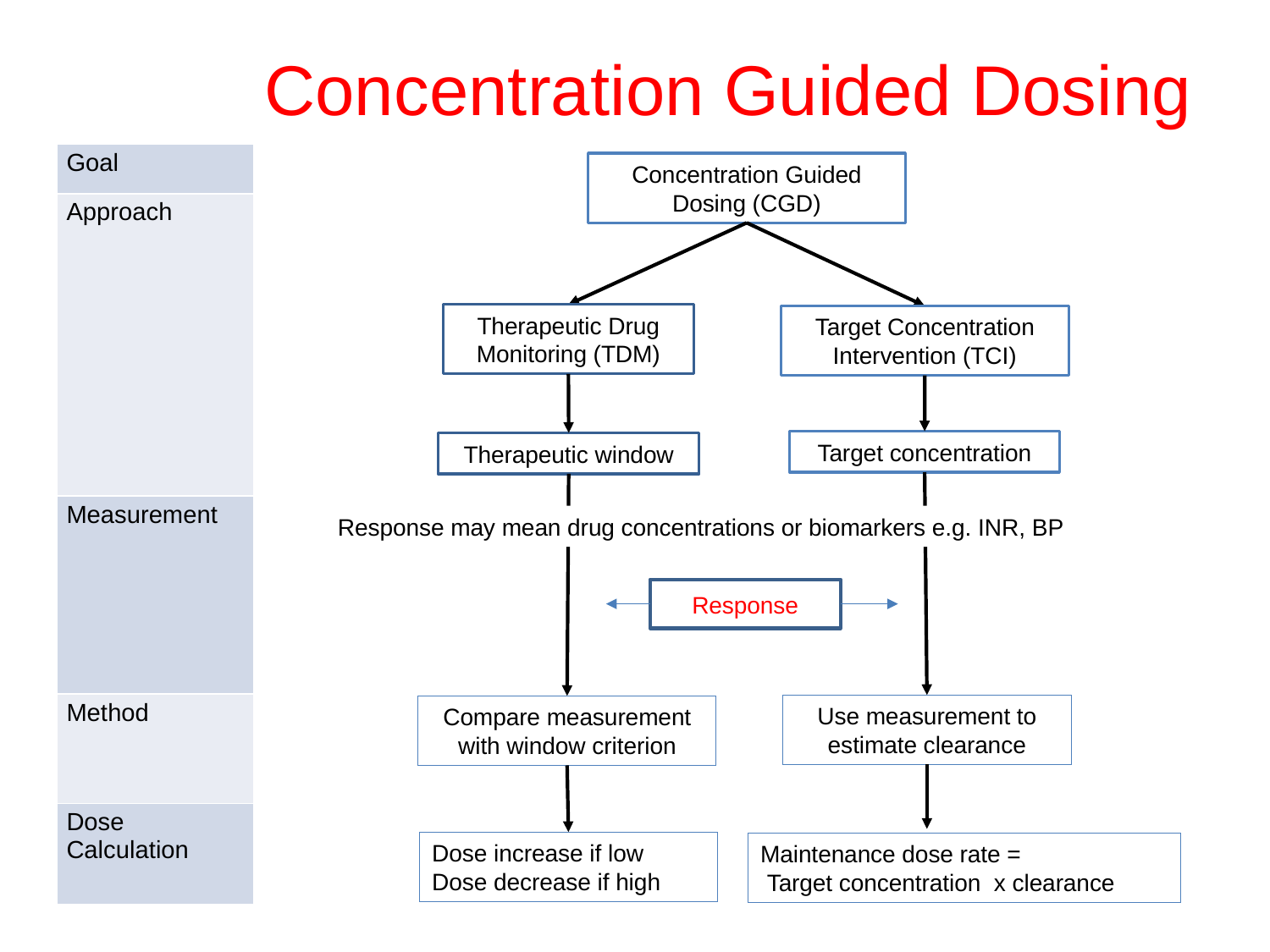

Concentration Guided Dosing
| Goal |
| --- |
| Approach |
| Measurement |
| Method |
| Dose Calculation |
Concentration Guided Dosing (CGD)
Therapeutic Drug Monitoring (TDM)
Target Concentration Intervention (TCI)
Target concentration
Therapeutic window
Response may mean drug concentrations or biomarkers e.g. INR, BP
Response
Use measurement to
estimate clearance
Compare measurement
with window criterion
Dose increase if low
Dose decrease if high
Maintenance dose rate =
 Target concentration  x clearance